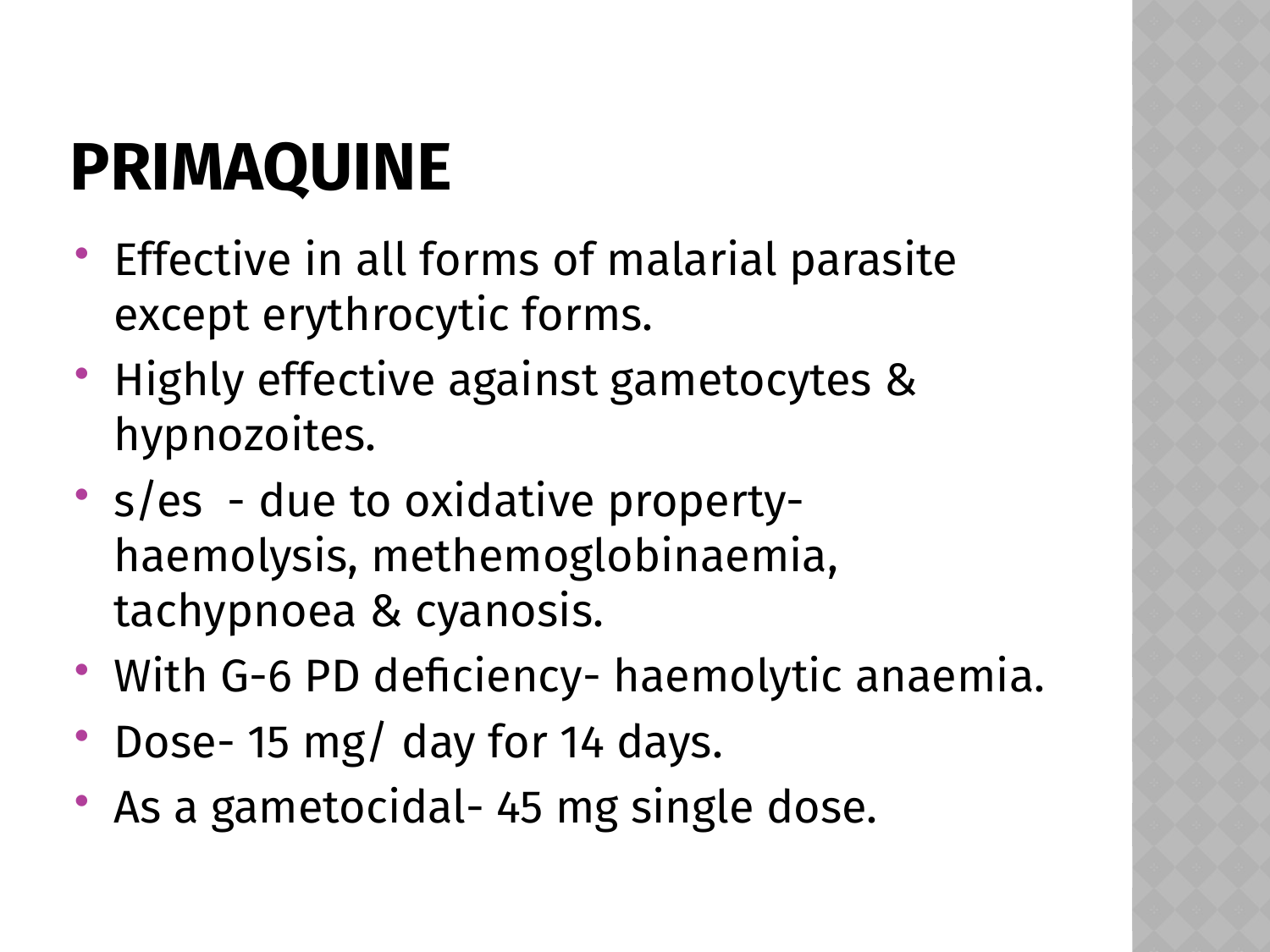

# primaquine
Effective in all forms of malarial parasite except erythrocytic forms.
Highly effective against gametocytes & hypnozoites.
s/es  - due to oxidative property-  haemolysis, methemoglobinaemia, tachypnoea & cyanosis.
With G-6 PD deficiency- haemolytic anaemia.
Dose- 15 mg/ day for 14 days.
As a gametocidal- 45 mg single dose.